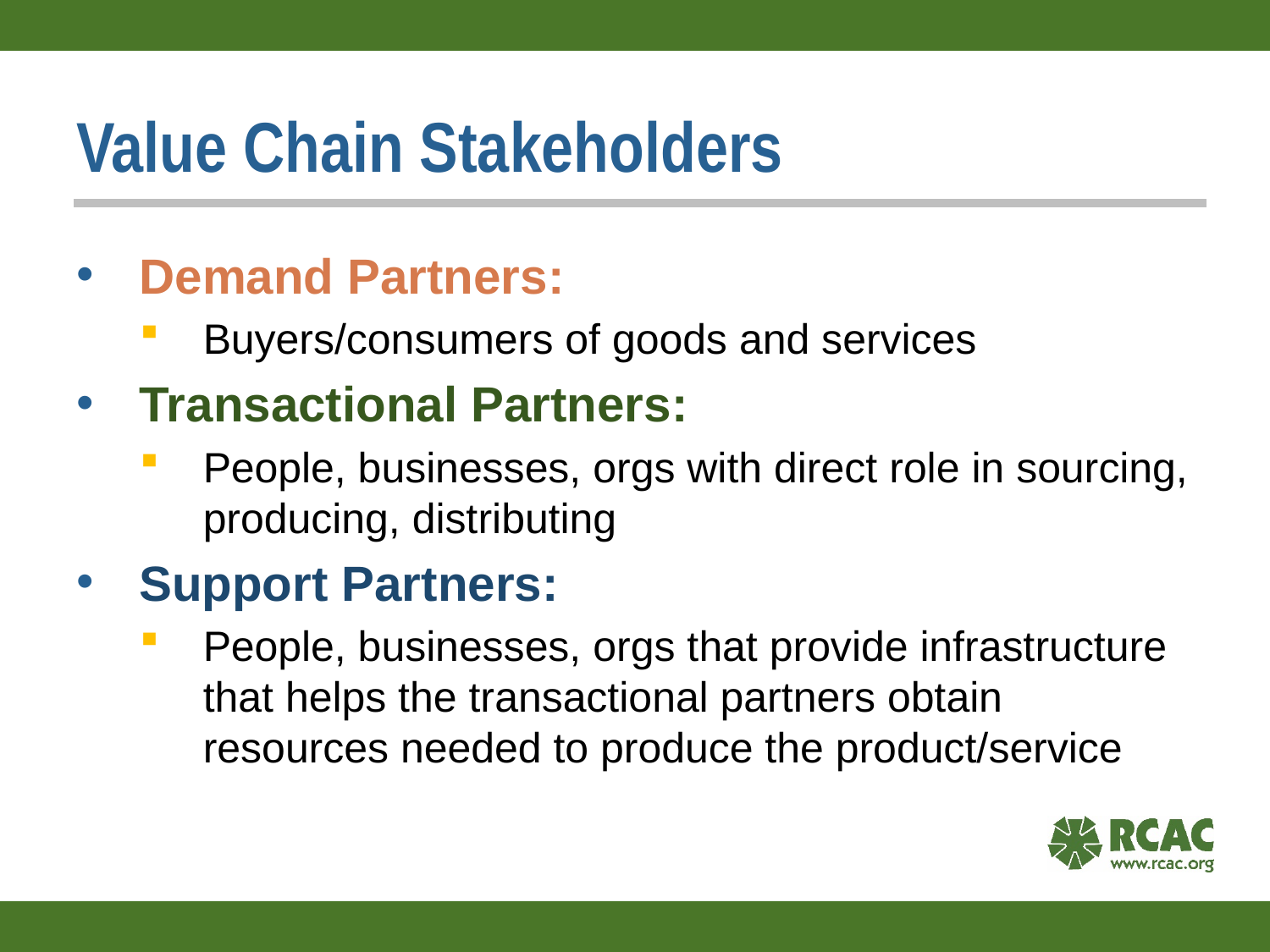

# Value Chain Stakeholders
Demand Partners:​
Buyers/consumers of goods and services ​
Transactional Partners:​
People, businesses, orgs with direct role in sourcing, producing, distributing​
Support Partners:​
People, businesses, orgs that provide infrastructure that helps the transactional partners obtain resources needed to produce the product/service